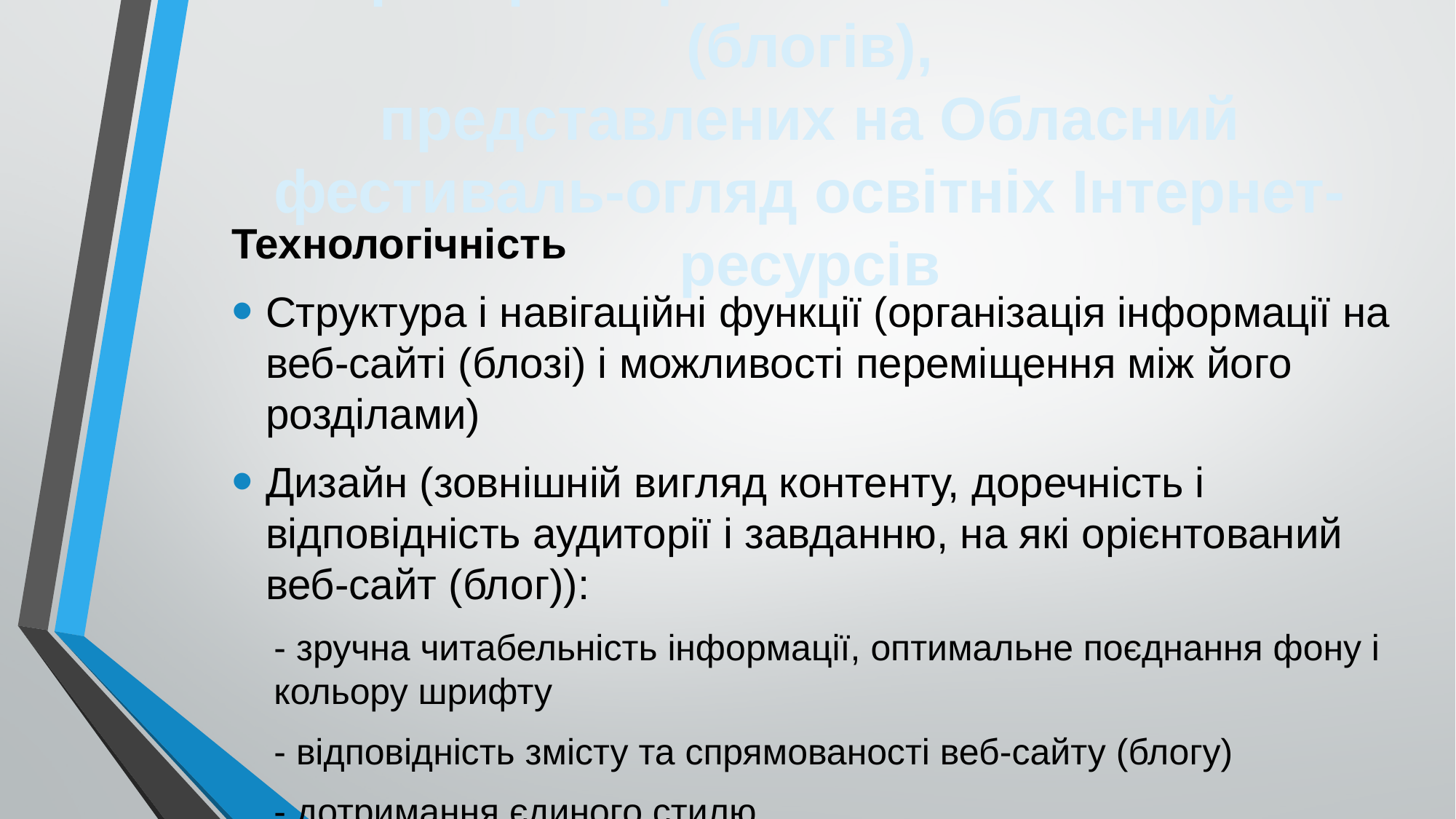

# Критерії оцінювання веб-сайтів (блогів), представлених на Обласний фестиваль-огляд освітніх Інтернет-ресурсів
Технологічність
Структура і навігаційні функції (організація інформації на веб-сайті (блозі) і можливості переміщення між його розділами)
Дизайн (зовнішній вигляд контенту, доречність і відповідність аудиторії і завданню, на які орієнтований веб-сайт (блог)):
- зручна читабельність інформації, оптимальне поєднання фону і кольору шрифту
- відповідність змісту та спрямованості веб-сайту (блогу)
- дотримання єдиного стилю